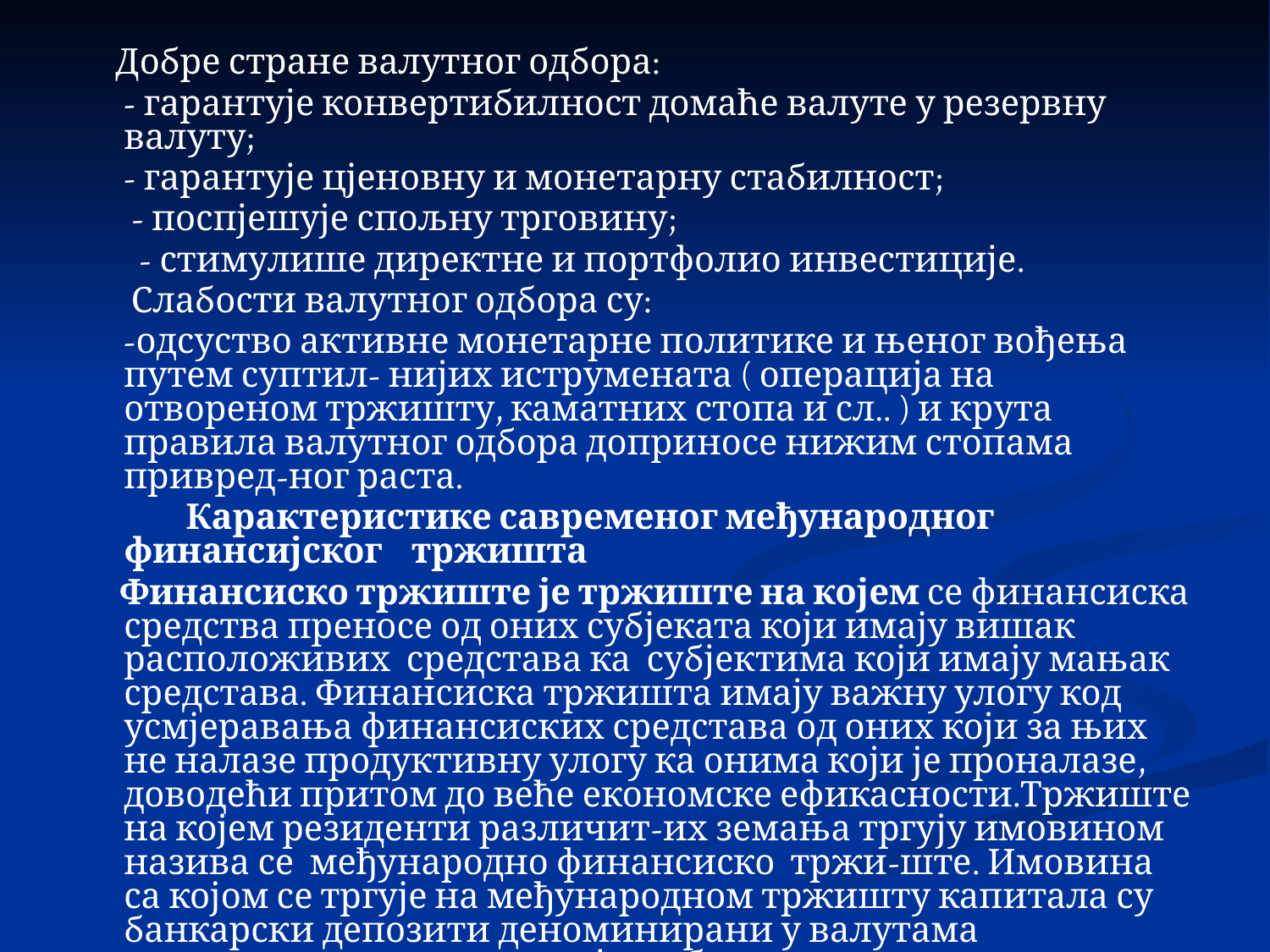

Добре стране валутног одбора:
      - гарантује конвертибилност домаће валуте у резервну валуту;
      - гарантује цјеновну и монетарну стабилност;
       - поспјешује спољну трговину;
        - стимулише директне и портфолио инвестиције.
       Слабости валутног одбора су:
      -одсуство активне монетарне политике и њеног вођења путем суптил- нијих иструмената ( операција на отвореном тржишту, каматних стопа и сл.. ) и крута правила валутног одбора доприносе нижим стопама привред-ног раста.
              Карактеристике савременог међународног финансијског    тржишта
      Финансиско тржиште је тржиште на којем се финансиска средства преносе од оних субјеката који имају вишак расположивих  средстава ка  субјектима који имају мањак средстава. Финансиска тржишта имају важну улогу код усмјеравања финансиских средстава од оних који за њих не налазе продуктивну улогу ка онима који је проналазе, доводећи притом до веће економске ефикасности.Тржиште на којем резиденти различит-их земања тргују имовином назива се  међународно финансиско  тржи-ште. Имовина са којом се тргује на међународном тржишту капитала су банкарски депозити деноминирани у валутама различитих земаља,  акције и обвезнице тих земаља. Девизно тржиште, на којем се одвија трговина међународним валутама, је важан дио међународног фина-нсиског тржишта. Главни судионици на међународном финансиском тржишту су исти као и на девизном тржишту, а то су: комерцијалне банке, велике корпорације, небанкарске финансијске институције, централне банке и друге државне агенције.